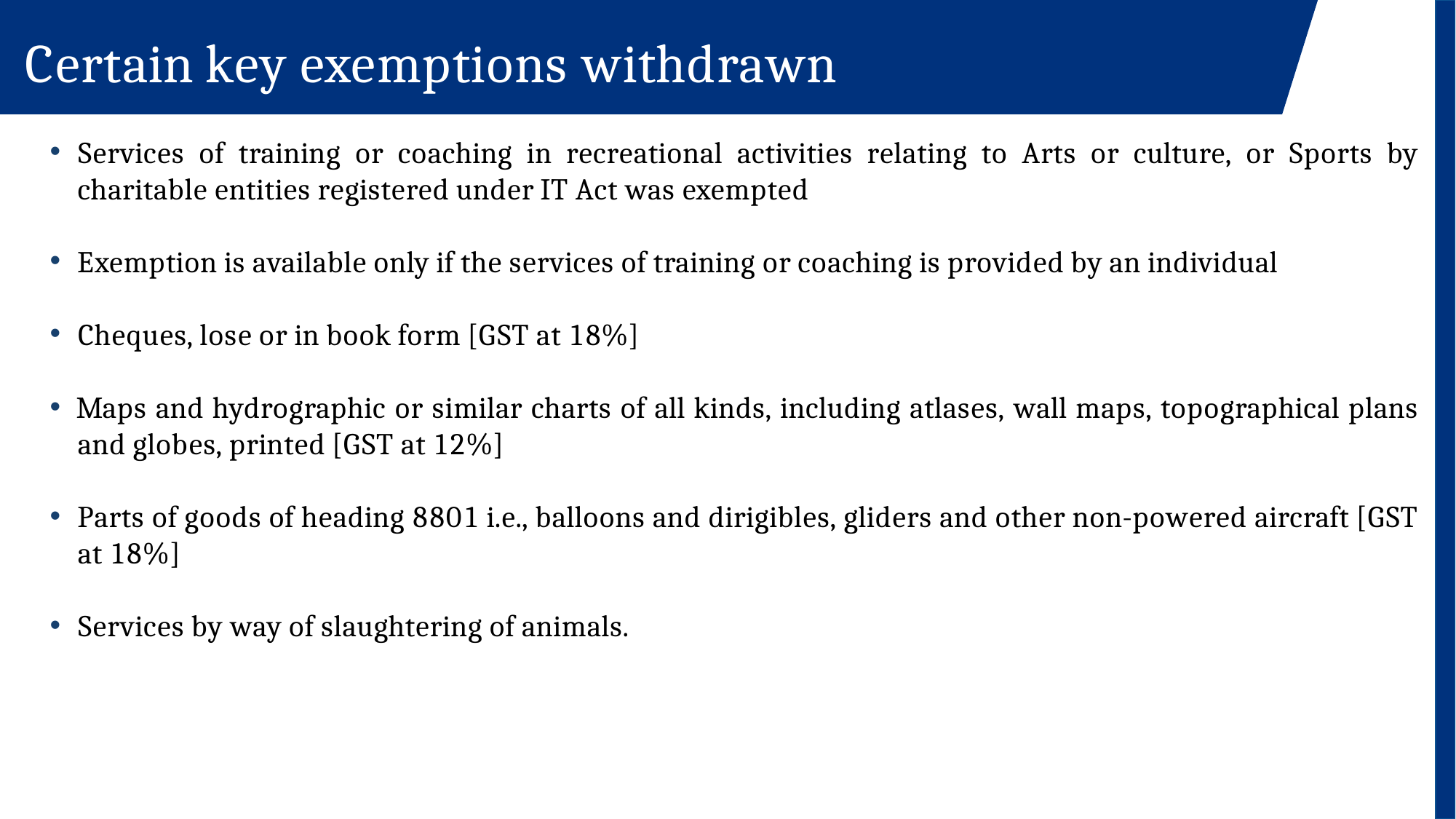

Certain key exemptions withdrawn
Services of training or coaching in recreational activities relating to Arts or culture, or Sports by charitable entities registered under IT Act was exempted

Exemption is available only if the services of training or coaching is provided by an individual

Cheques, lose or in book form [GST at 18%]

Maps and hydrographic or similar charts of all kinds, including atlases, wall maps, topographical plans and globes, printed [GST at 12%]

Parts of goods of heading 8801 i.e., balloons and dirigibles, gliders and other non-powered aircraft [GST at 18%]

Services by way of slaughtering of animals.